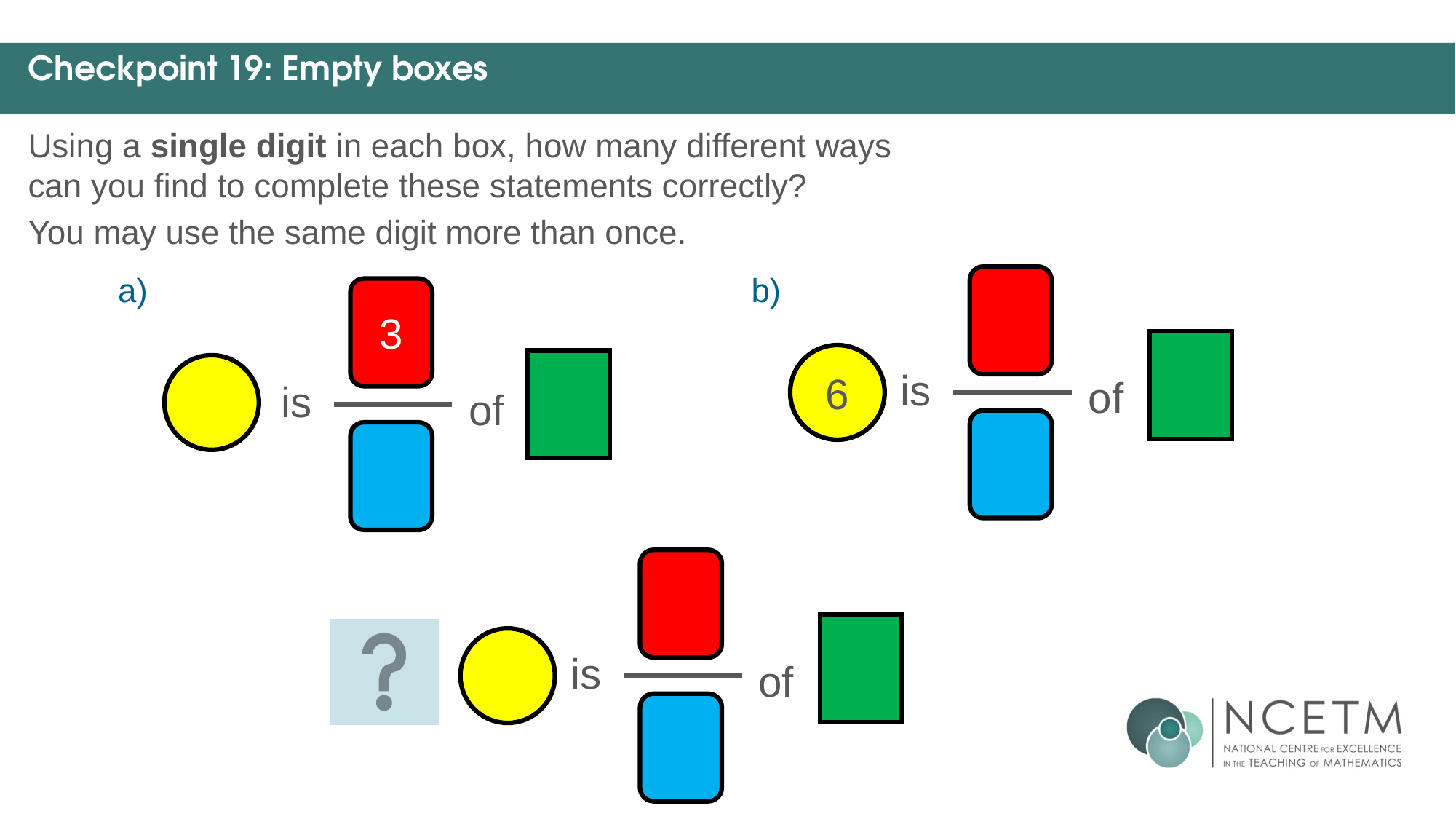

Checkpoint 19: Empty boxes
Using a single digit in each box, how many different ways can you find to complete these statements correctly?
You may use the same digit more than once.
a)
b)

6
is
of

3

is
of

is
of